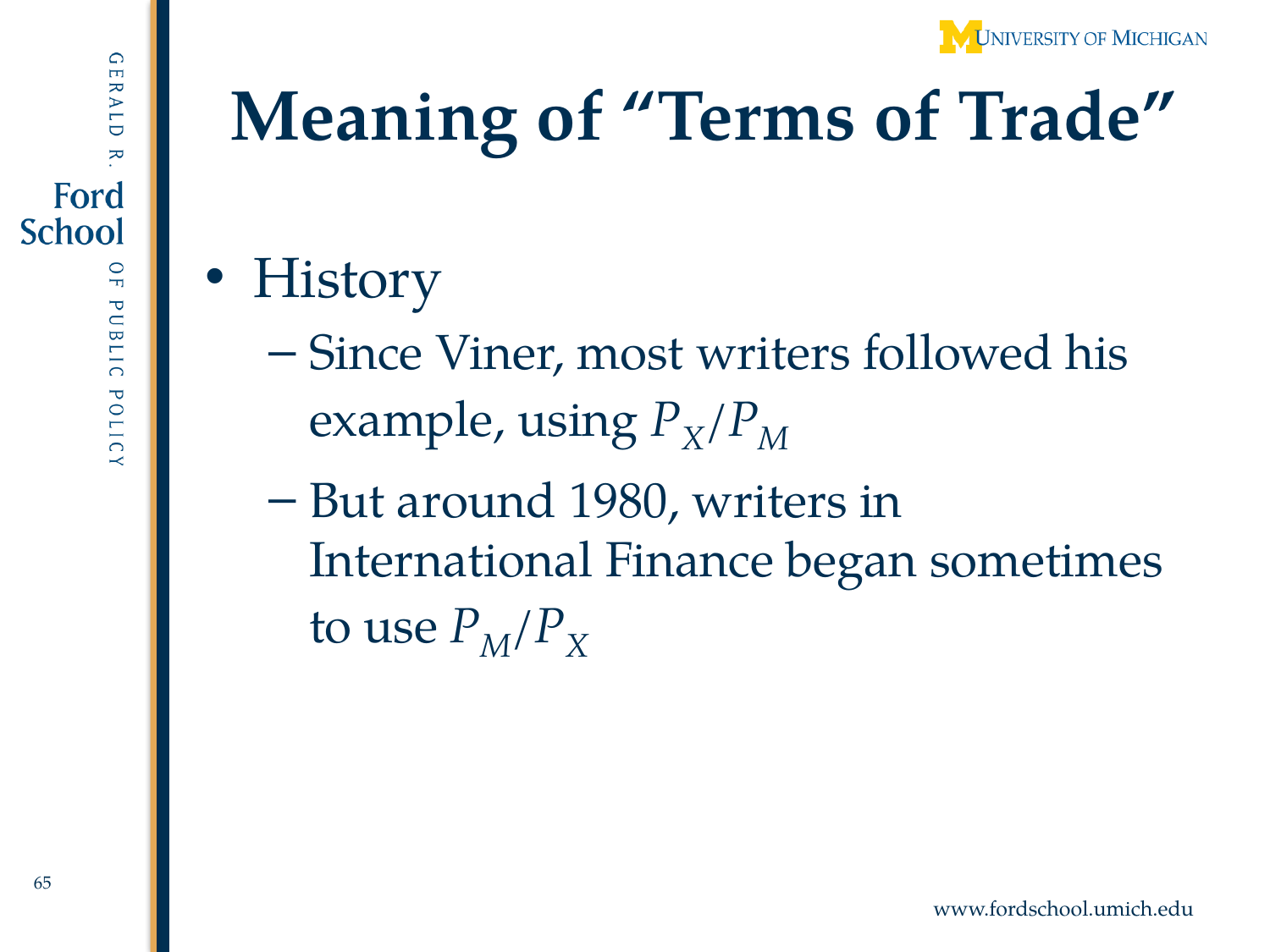

# Meaning of “Terms of Trade”
History
Since Viner, most writers followed his example, using PX/PM
But around 1980, writers in International Finance began sometimes to use PM/PX

65